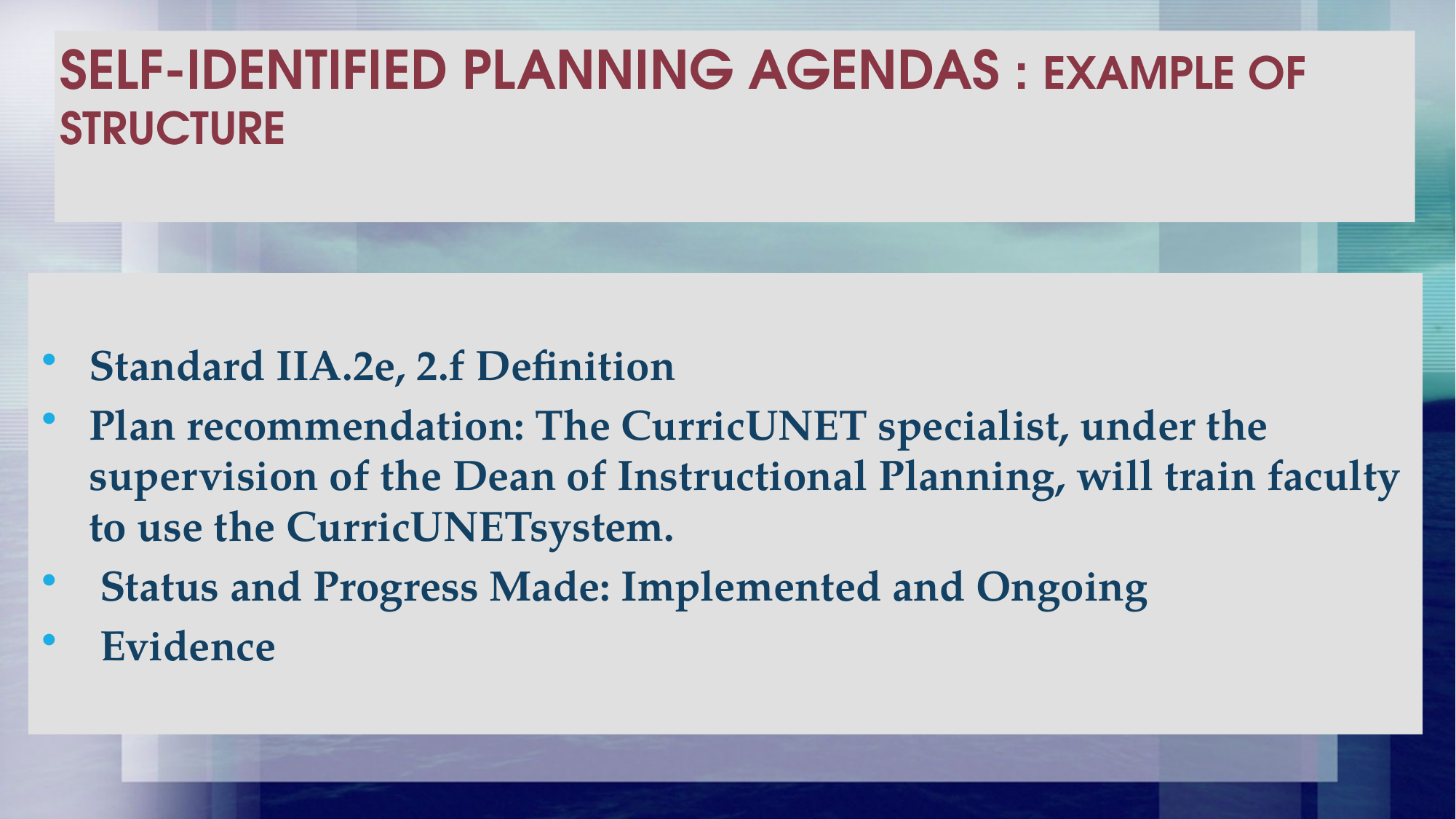

# Self-Identified Planning Agendas : Example of Structure

Standard IIA.2e, 2.f Definition
Plan recommendation: The CurricUNET specialist, under the supervision of the Dean of Instructional Planning, will train faculty to use the CurricUNETsystem.
 Status and Progress Made: Implemented and Ongoing
 Evidence